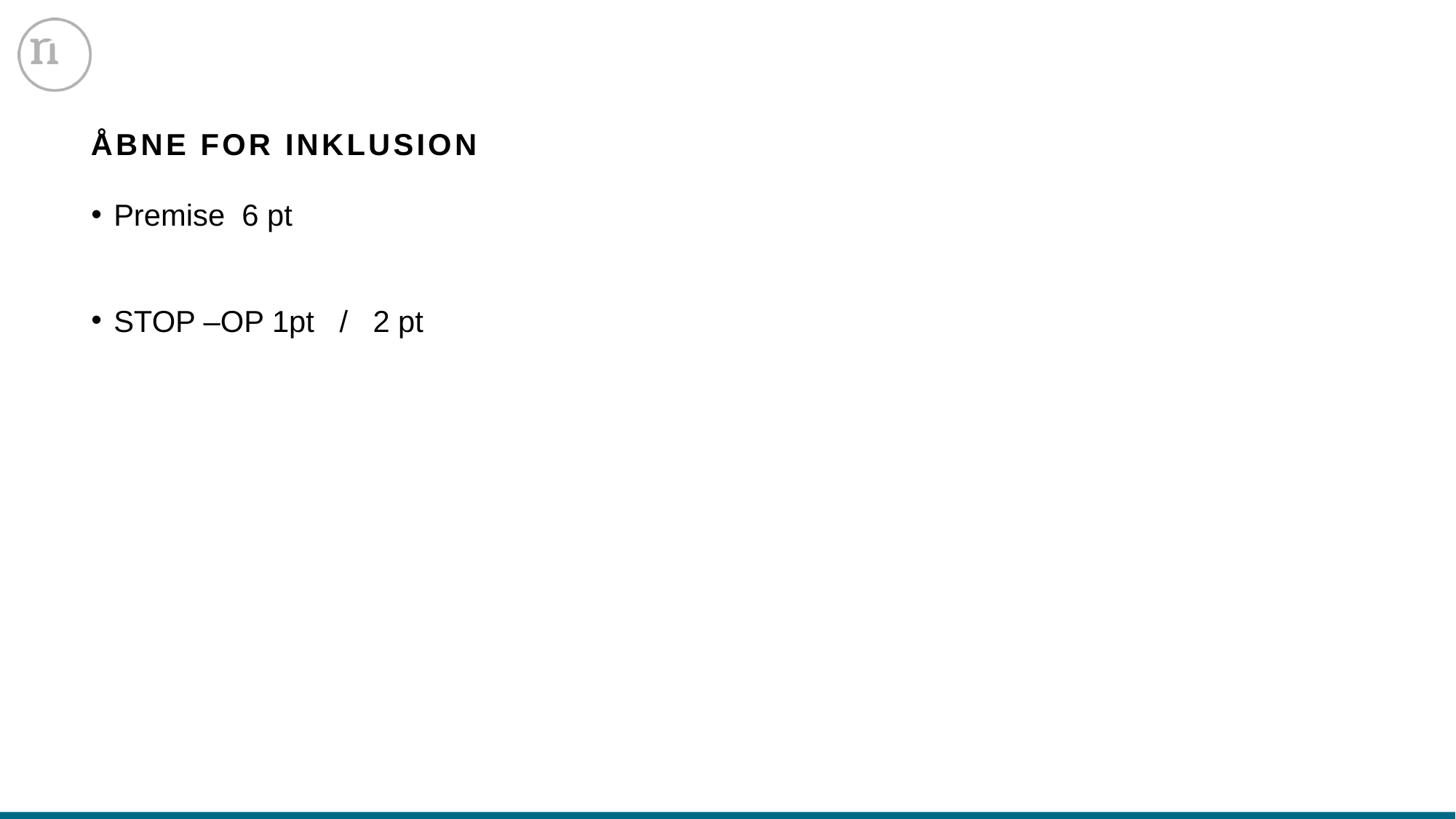

# Åbne for inklusion
Premise  6 pt

STOP –OP 1pt   /   2 pt